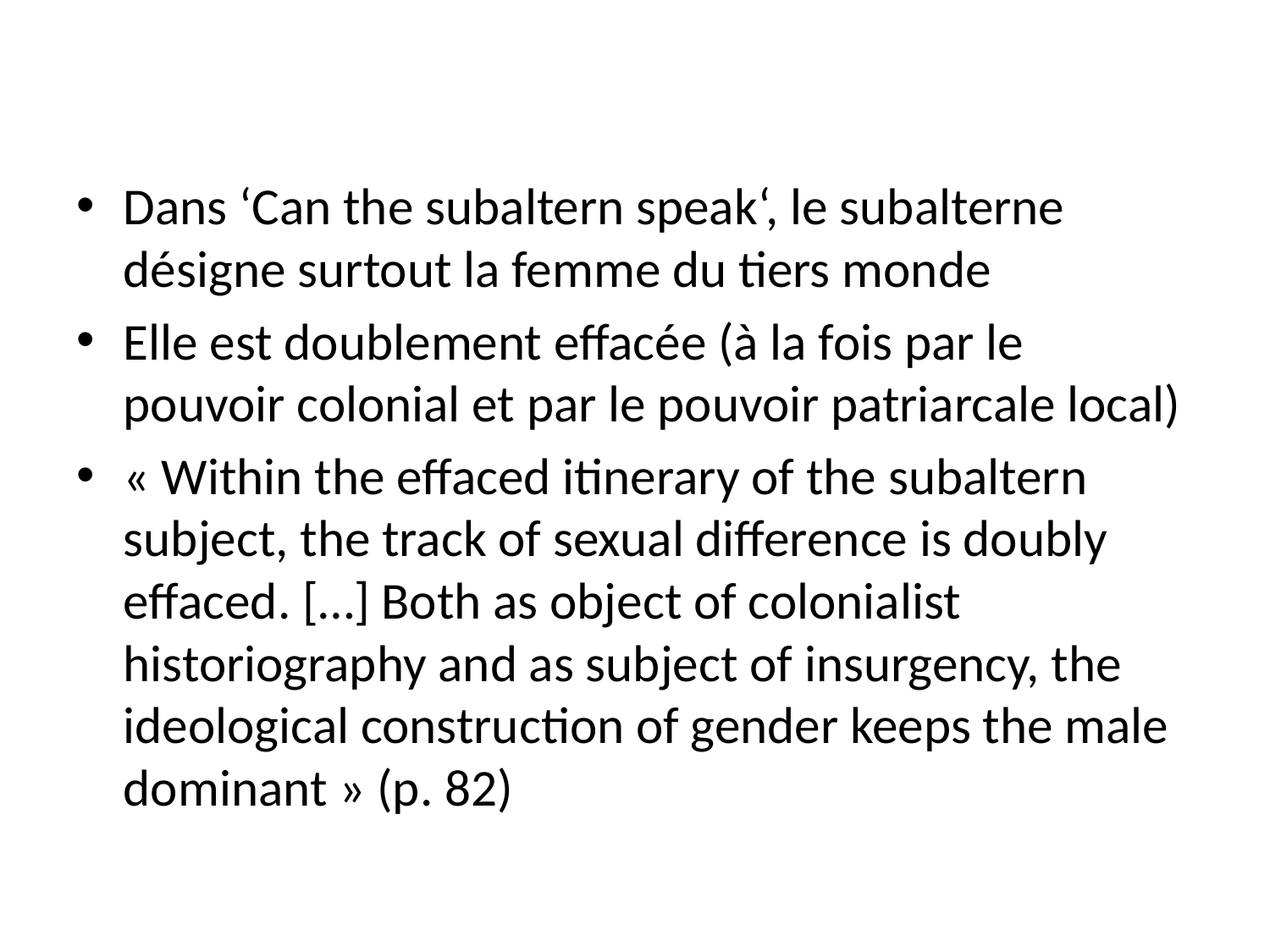

Dans ‘Can the subaltern speak‘, le subalterne désigne surtout la femme du tiers monde
Elle est doublement effacée (à la fois par le pouvoir colonial et par le pouvoir patriarcale local)
« Within the effaced itinerary of the subaltern subject, the track of sexual difference is doubly effaced. […] Both as object of colonialist historiography and as subject of insurgency, the ideological construction of gender keeps the male dominant » (p. 82)